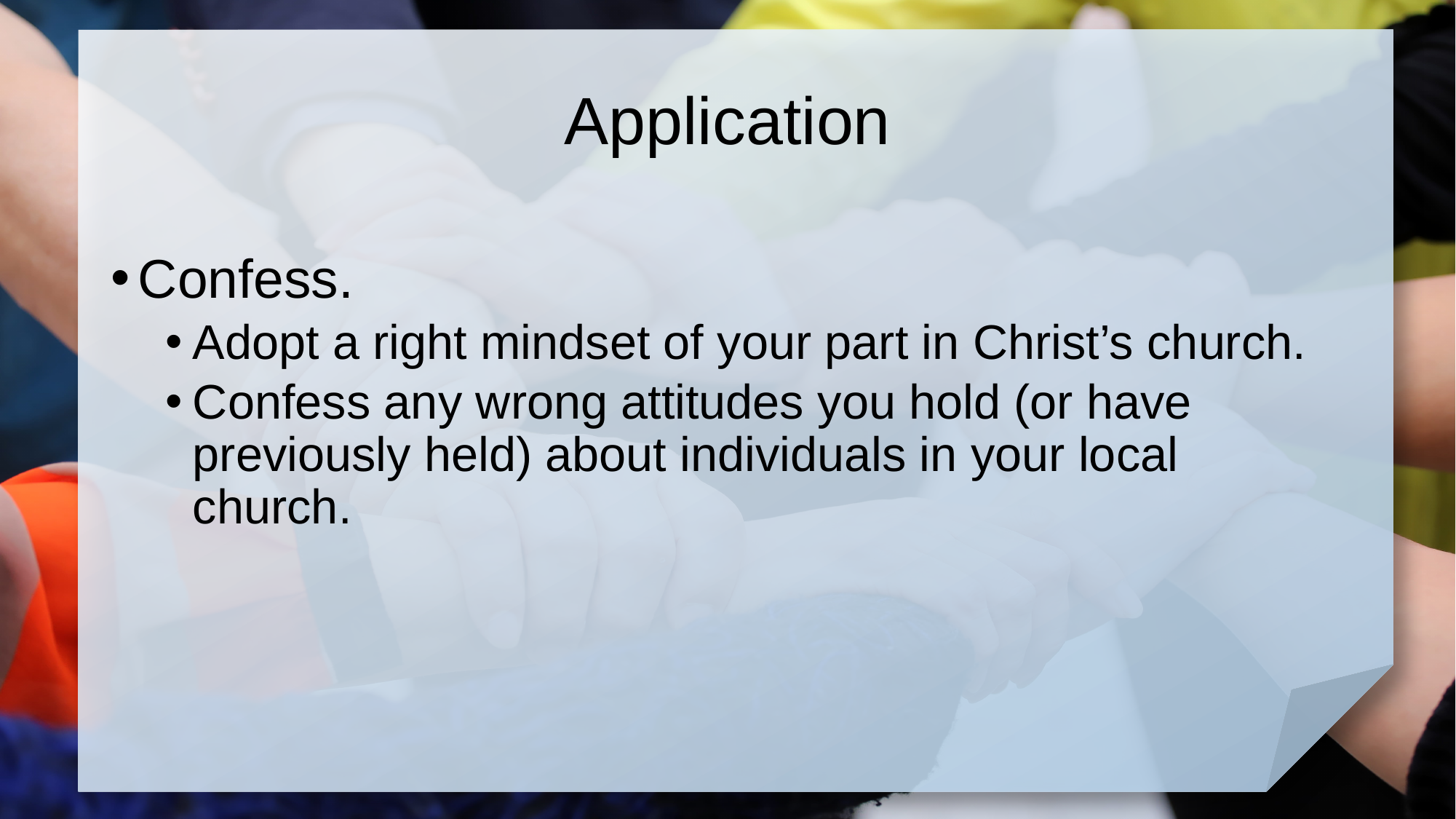

# Application
Confess.
Adopt a right mindset of your part in Christ’s church.
Confess any wrong attitudes you hold (or have previously held) about individuals in your local church.